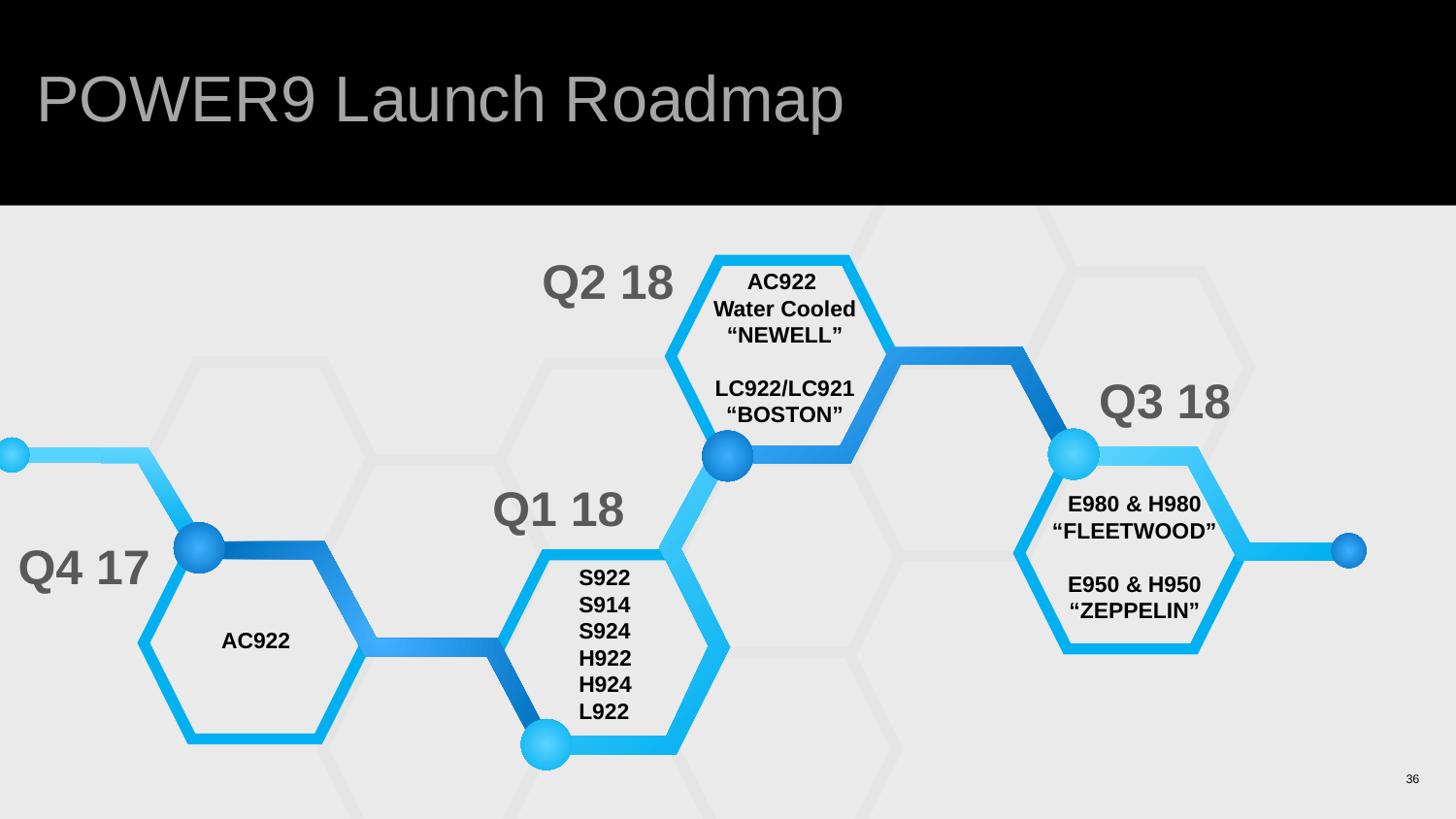

# POWER9 Launch Roadmap

Q2 18

AC922
Water Cooled
“NEWELL”
LC922/LC921 “BOSTON”

Q3 18

Q1 18
E980 & H980
“FLEETWOOD”
E950 & H950
“ZEPPELIN”

Q4 17

S922
S914
S924
H922
H924
L922
AC922

36